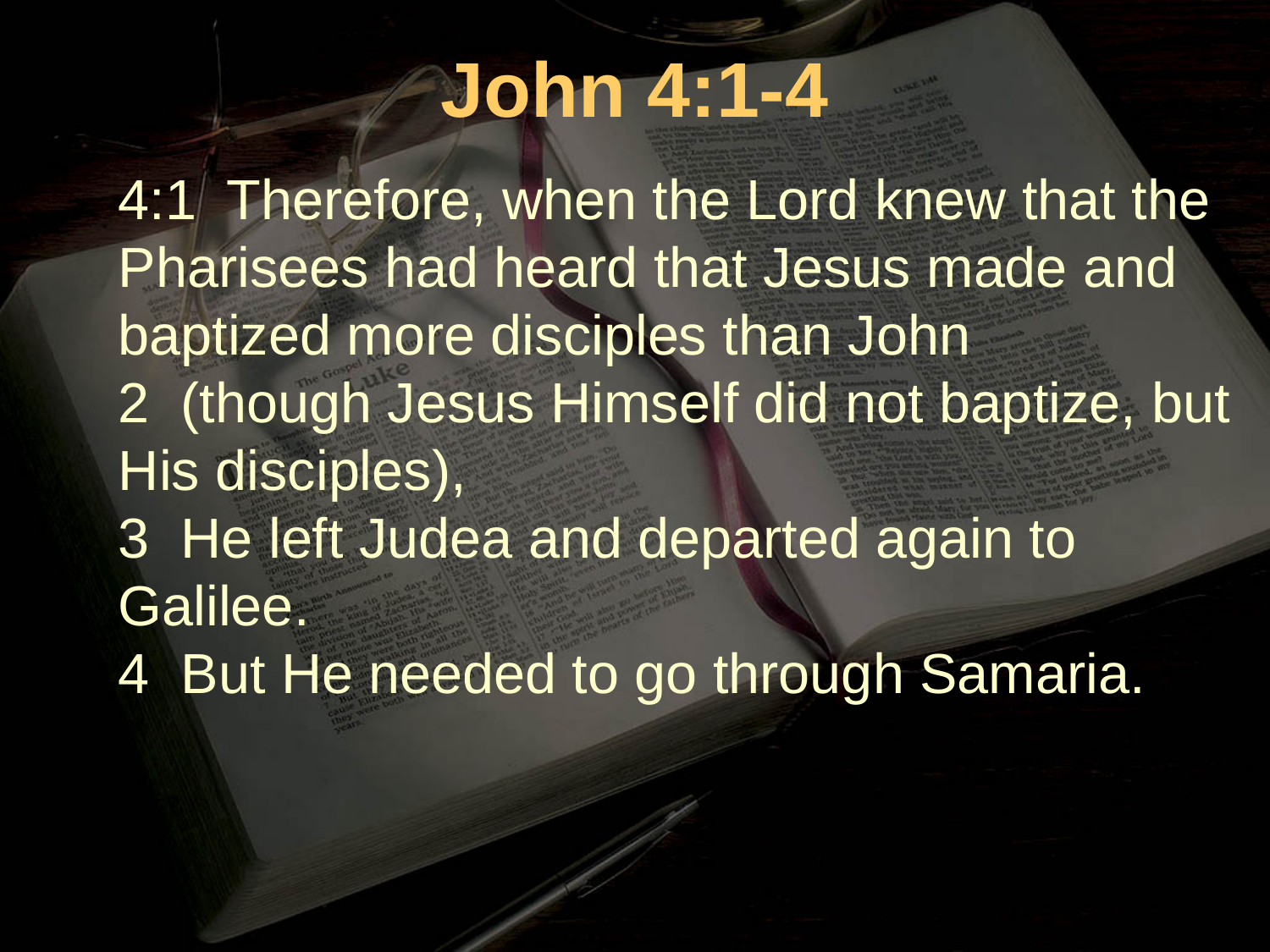

John 4:1-4
4:1  Therefore, when the Lord knew that the Pharisees had heard that Jesus made and baptized more disciples than John
2  (though Jesus Himself did not baptize, but His disciples),
3  He left Judea and departed again to Galilee.
4  But He needed to go through Samaria.